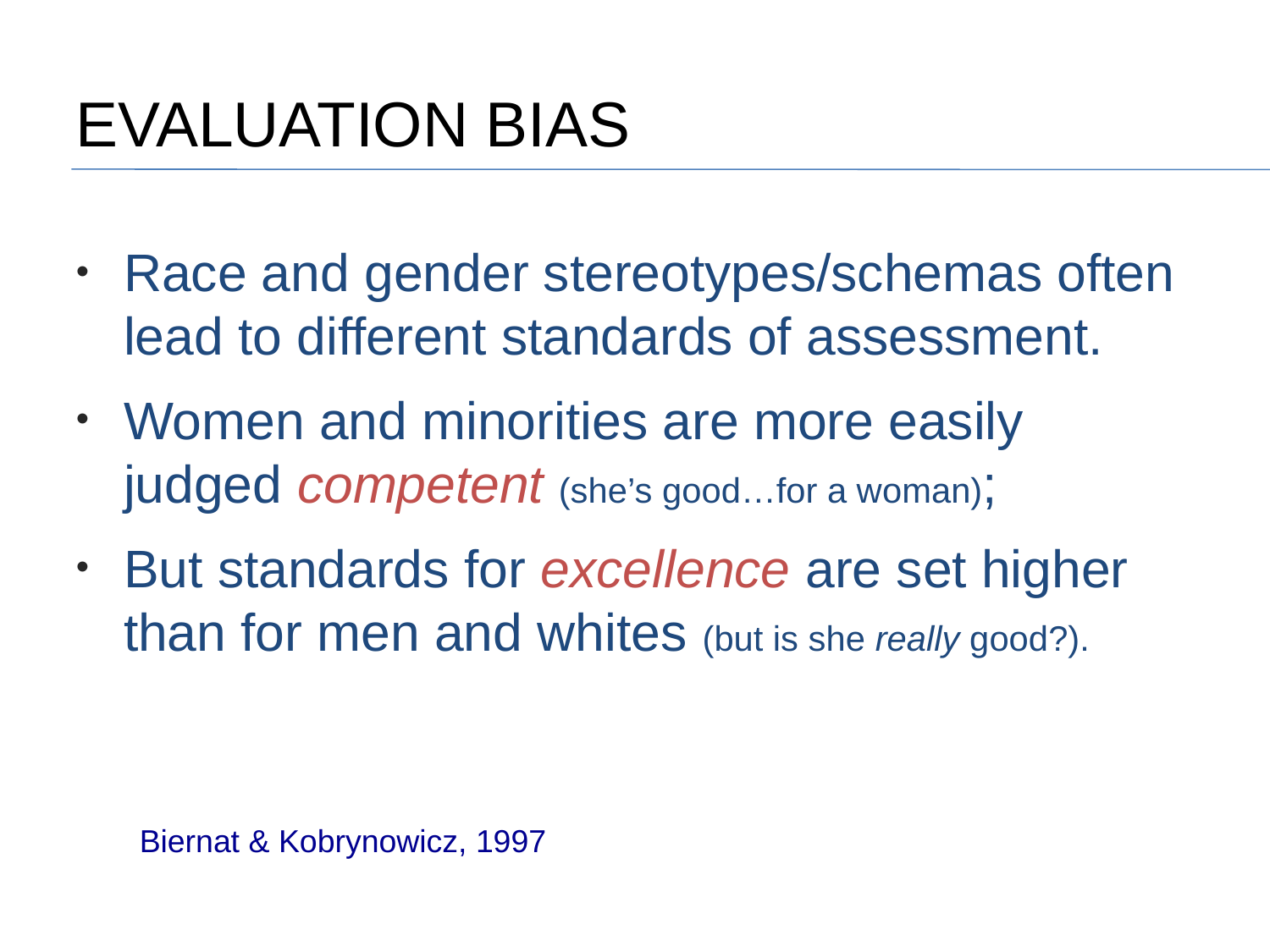

# evaluation bias
Race and gender stereotypes/schemas often lead to different standards of assessment.
Women and minorities are more easily judged competent (she’s good…for a woman);
But standards for excellence are set higher than for men and whites (but is she really good?).

Biernat & Kobrynowicz, 1997